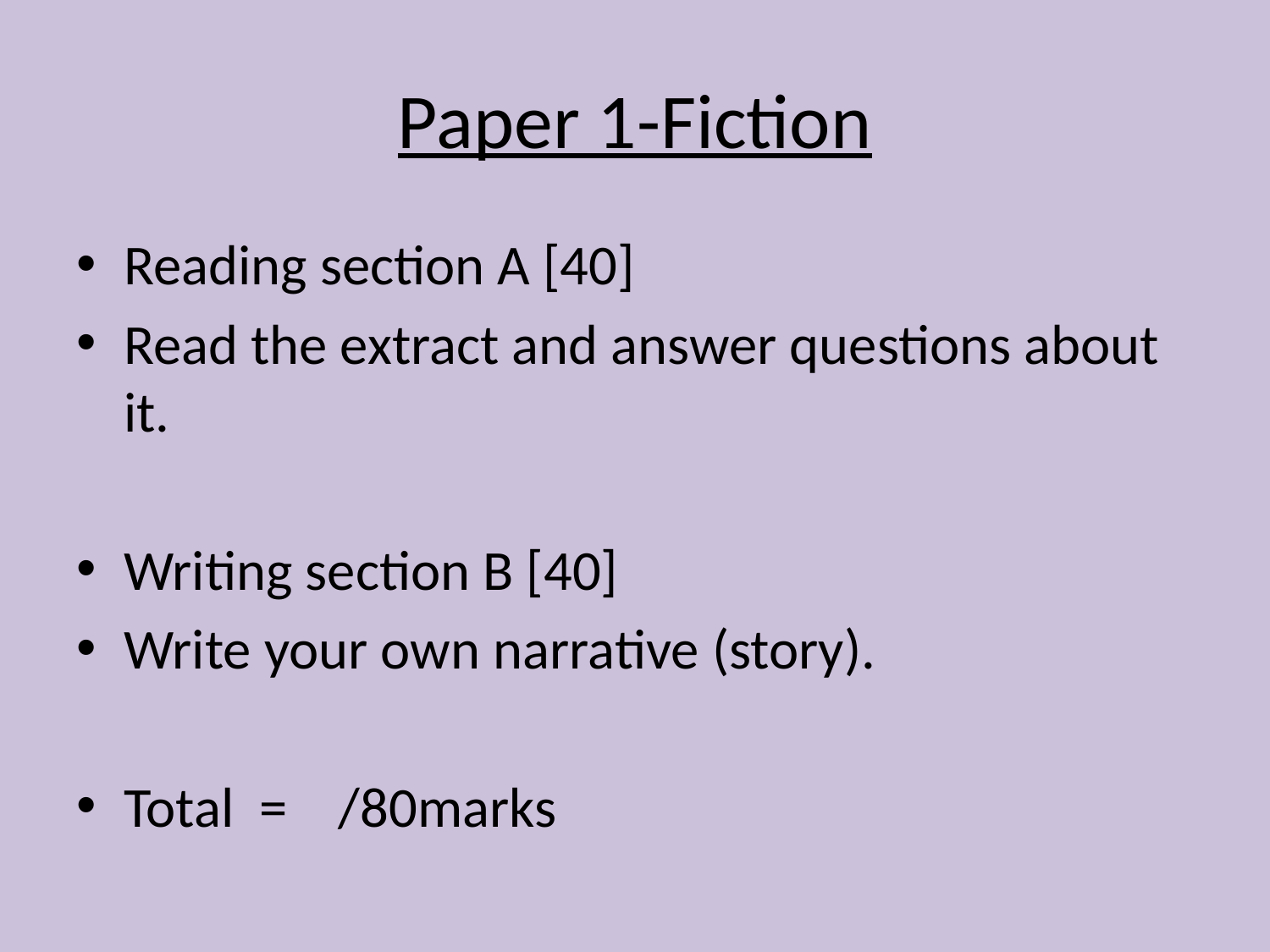

# Paper 1-Fiction
Reading section A [40]
Read the extract and answer questions about it.

Writing section B [40]
Write your own narrative (story).

Total  =    /80marks